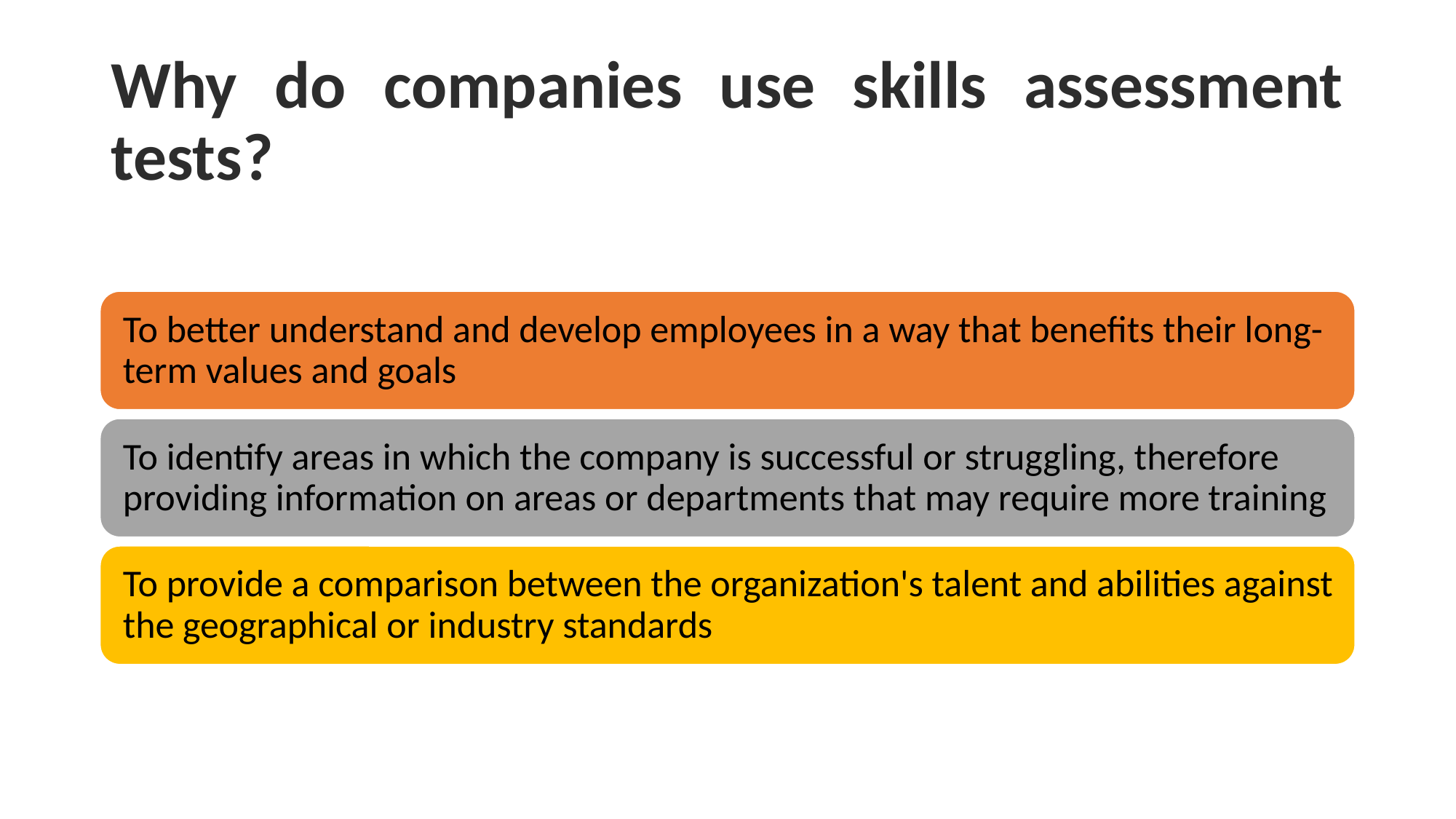

# Why do companies use skills assessment tests?
To better understand and develop employees in a way that benefits their long-term values and goals
To identify areas in which the company is successful or struggling, therefore providing information on areas or departments that may require more training
To provide a comparison between the organization's talent and abilities against the geographical or industry standards